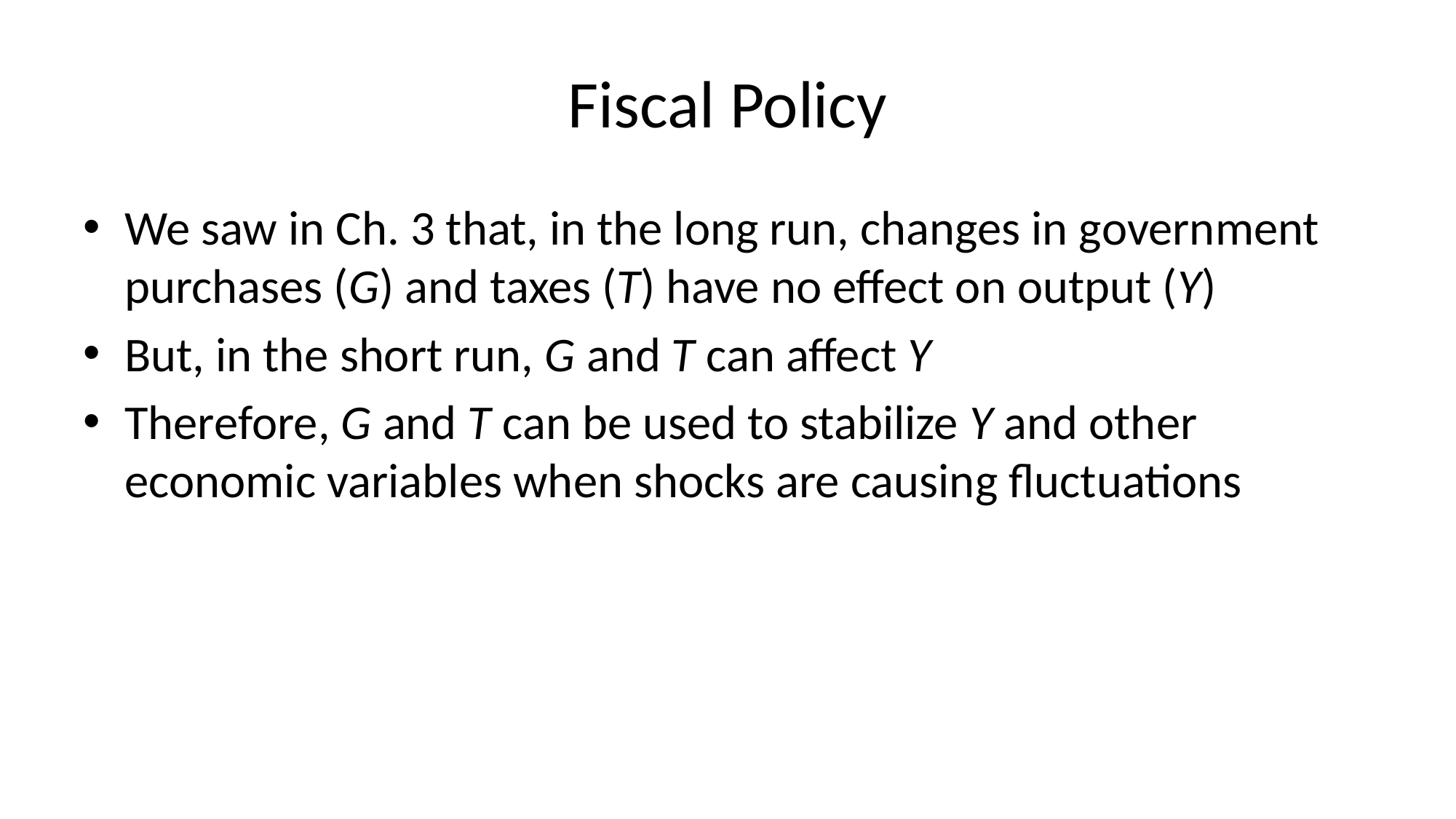

# Fiscal Policy
We saw in Ch. 3 that, in the long run, changes in government purchases (G) and taxes (T) have no effect on output (Y)
But, in the short run, G and T can affect Y
Therefore, G and T can be used to stabilize Y and other economic variables when shocks are causing fluctuations